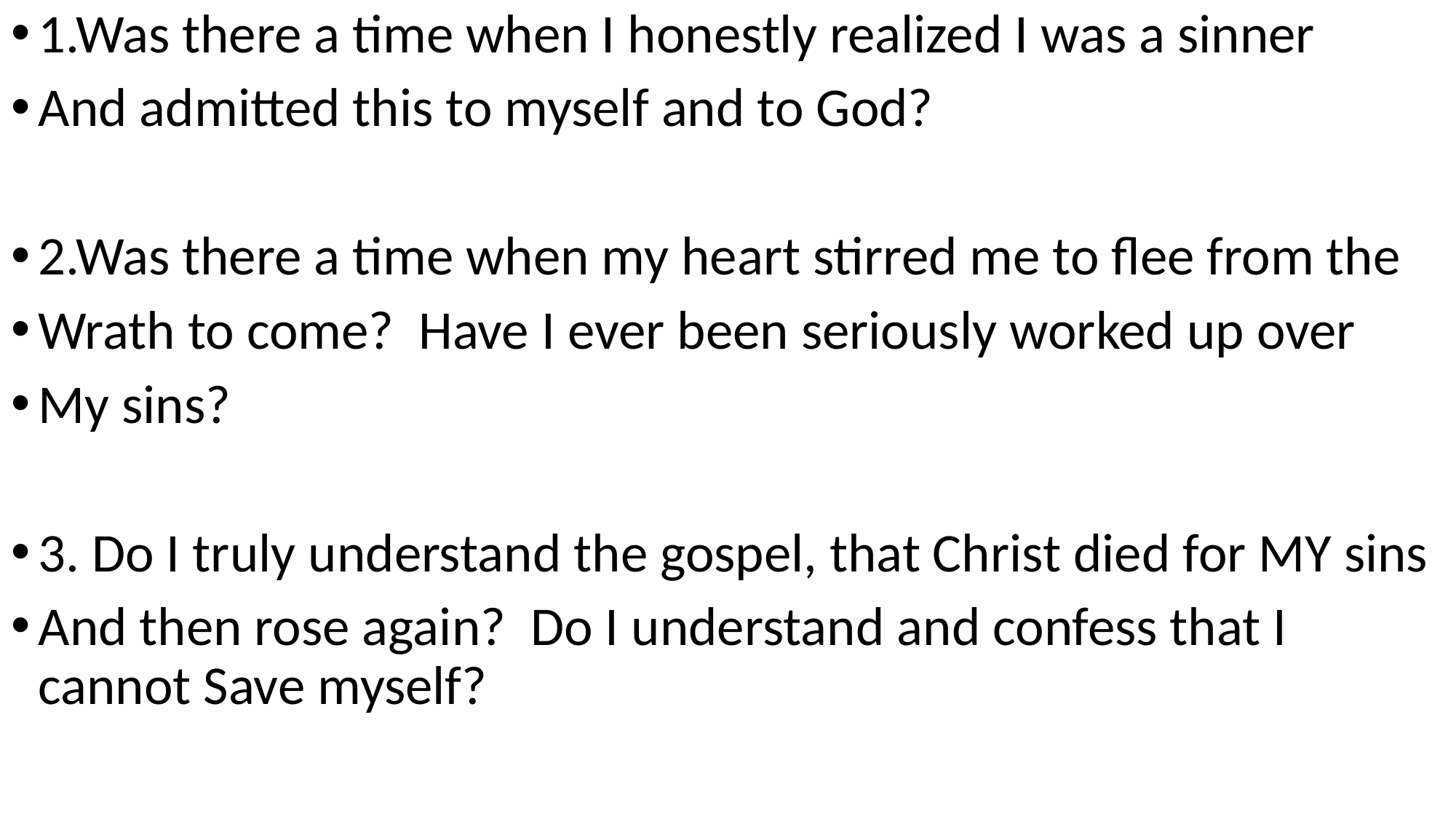

1.Was there a time when I honestly realized I was a sinner
And admitted this to myself and to God?

2.Was there a time when my heart stirred me to flee from the
Wrath to come?  Have I ever been seriously worked up over
My sins?

3. Do I truly understand the gospel, that Christ died for MY sins
And then rose again?  Do I understand and confess that I cannot Save myself?